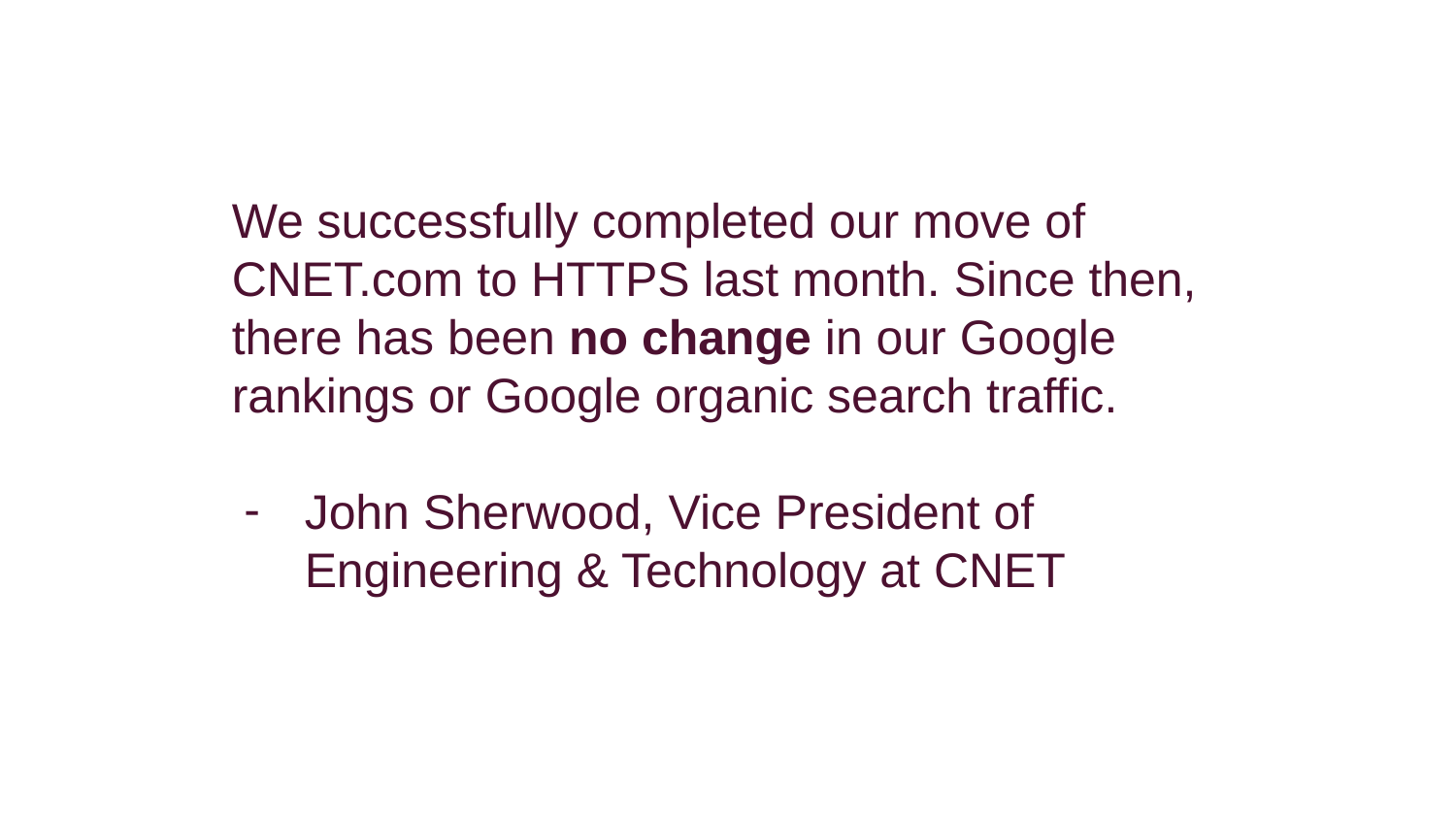

We successfully completed our move of CNET.com to HTTPS last month. Since then, there has been no change in our Google rankings or Google organic search traffic.

John Sherwood, Vice President of Engineering & Technology at CNET